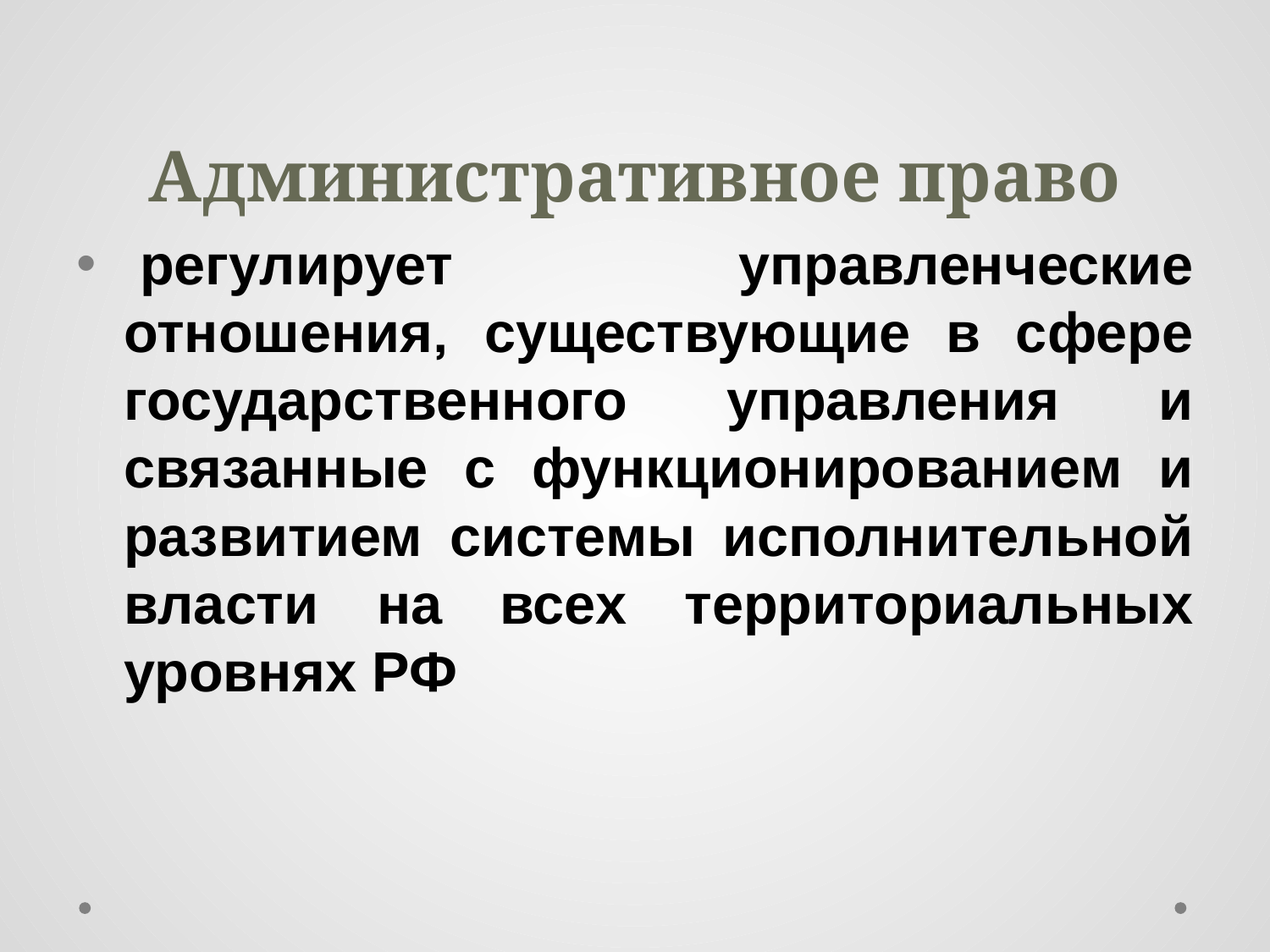

# Административное право
 регулирует управленческие отношения, существующие в сфере государственного управления и связанные с функционированием и развитием системы исполнительной власти на всех территориальных уровнях РФ